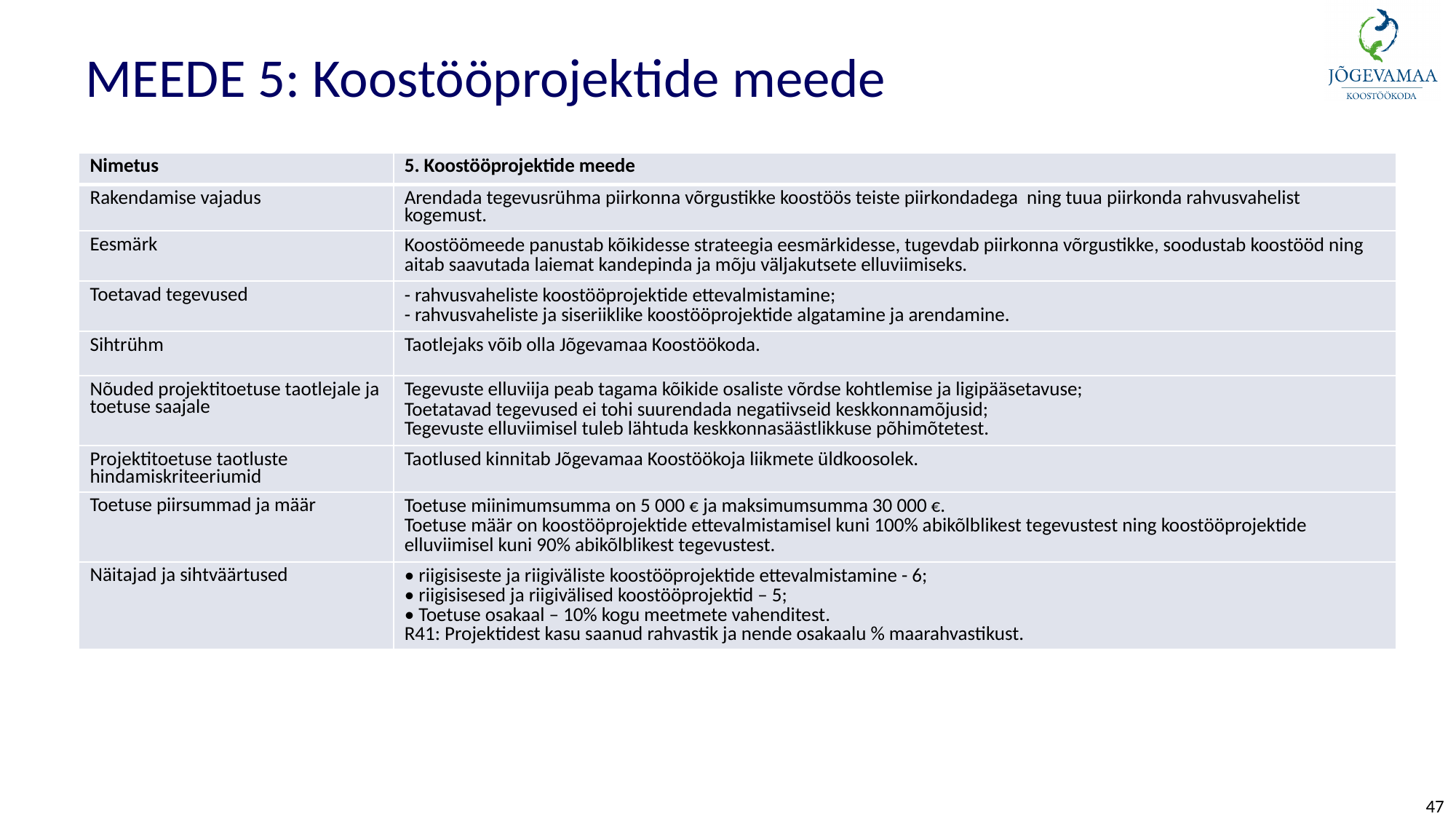

MEEDE 5: Koostööprojektide meede
| Nimetus | 5. Koostööprojektide meede |
| --- | --- |
| Rakendamise vajadus | Arendada tegevusrühma piirkonna võrgustikke koostöös teiste piirkondadega ning tuua piirkonda rahvusvahelist kogemust. |
| Eesmärk | Koostöömeede panustab kõikidesse strateegia eesmärkidesse, tugevdab piirkonna võrgustikke, soodustab koostööd ning aitab saavutada laiemat kandepinda ja mõju väljakutsete elluviimiseks. |
| Toetavad tegevused | - rahvusvaheliste koostööprojektide ettevalmistamine; - rahvusvaheliste ja siseriiklike koostööprojektide algatamine ja arendamine. |
| Sihtrühm | Taotlejaks võib olla Jõgevamaa Koostöökoda. |
| Nõuded projektitoetuse taotlejale ja toetuse saajale | Tegevuste elluviija peab tagama kõikide osaliste võrdse kohtlemise ja ligipääsetavuse; Toetatavad tegevused ei tohi suurendada negatiivseid keskkonnamõjusid; Tegevuste elluviimisel tuleb lähtuda keskkonnasäästlikkuse põhimõtetest. |
| Projektitoetuse taotluste hindamiskriteeriumid | Taotlused kinnitab Jõgevamaa Koostöökoja liikmete üldkoosolek. |
| Toetuse piirsummad ja määr | Toetuse miinimumsumma on 5 000 € ja maksimumsumma 30 000 €. Toetuse määr on koostööprojektide ettevalmistamisel kuni 100% abikõlblikest tegevustest ning koostööprojektide elluviimisel kuni 90% abikõlblikest tegevustest. |
| Näitajad ja sihtväärtused | • riigisiseste ja riigiväliste koostööprojektide ettevalmistamine - 6; • riigisisesed ja riigivälised koostööprojektid – 5; • Toetuse osakaal – 10% kogu meetmete vahenditest. R41: Projektidest kasu saanud rahvastik ja nende osakaalu % maarahvastikust. |
47